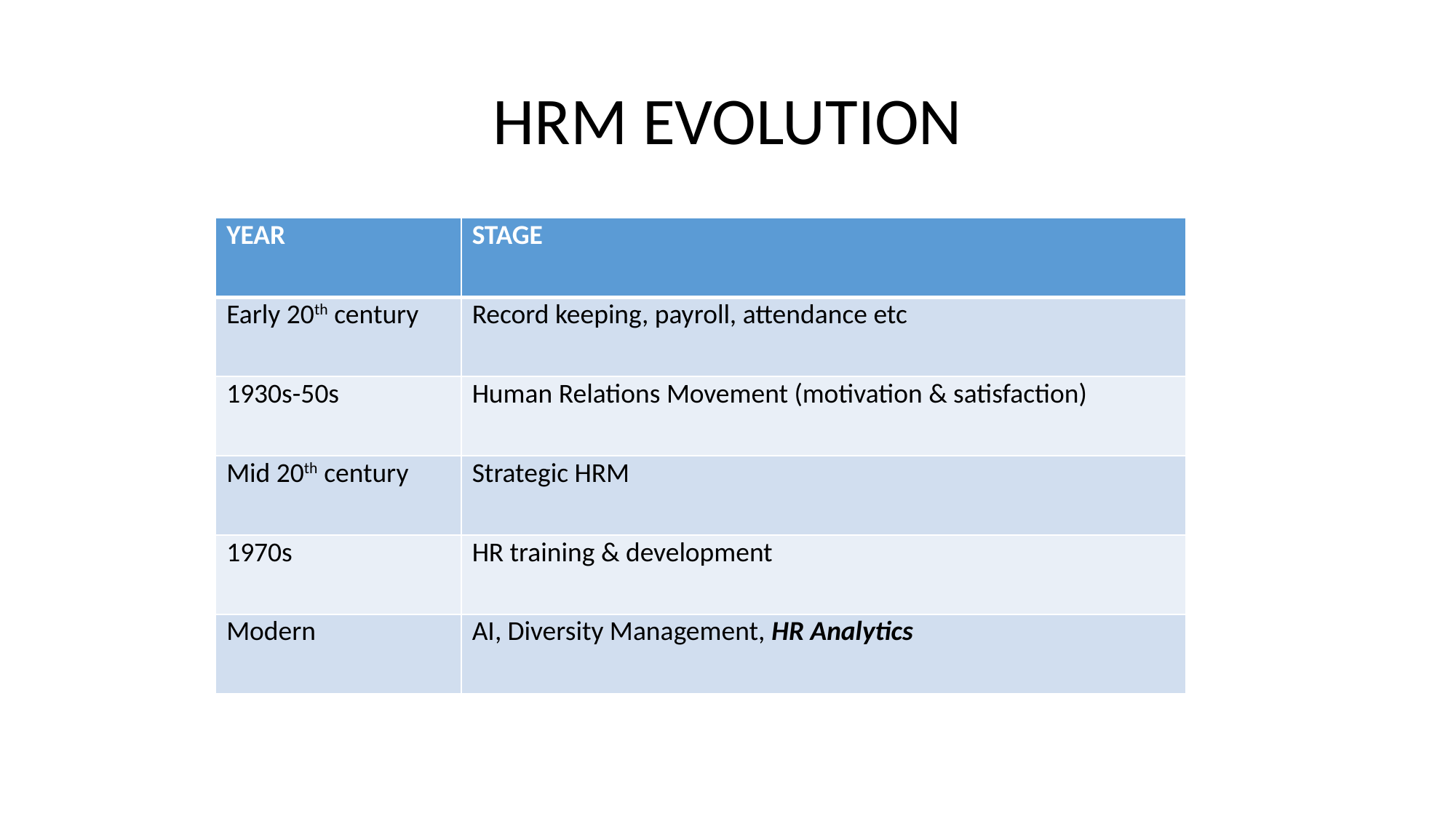

# HRM EVOLUTION

| YEAR | STAGE |
| --- | --- |
| Early 20th century | Record keeping, payroll, attendance etc |
| 1930s-50s | Human Relations Movement (motivation & satisfaction) |
| Mid 20th century | Strategic HRM |
| 1970s | HR training & development |
| Modern | AI, Diversity Management, HR Analytics |